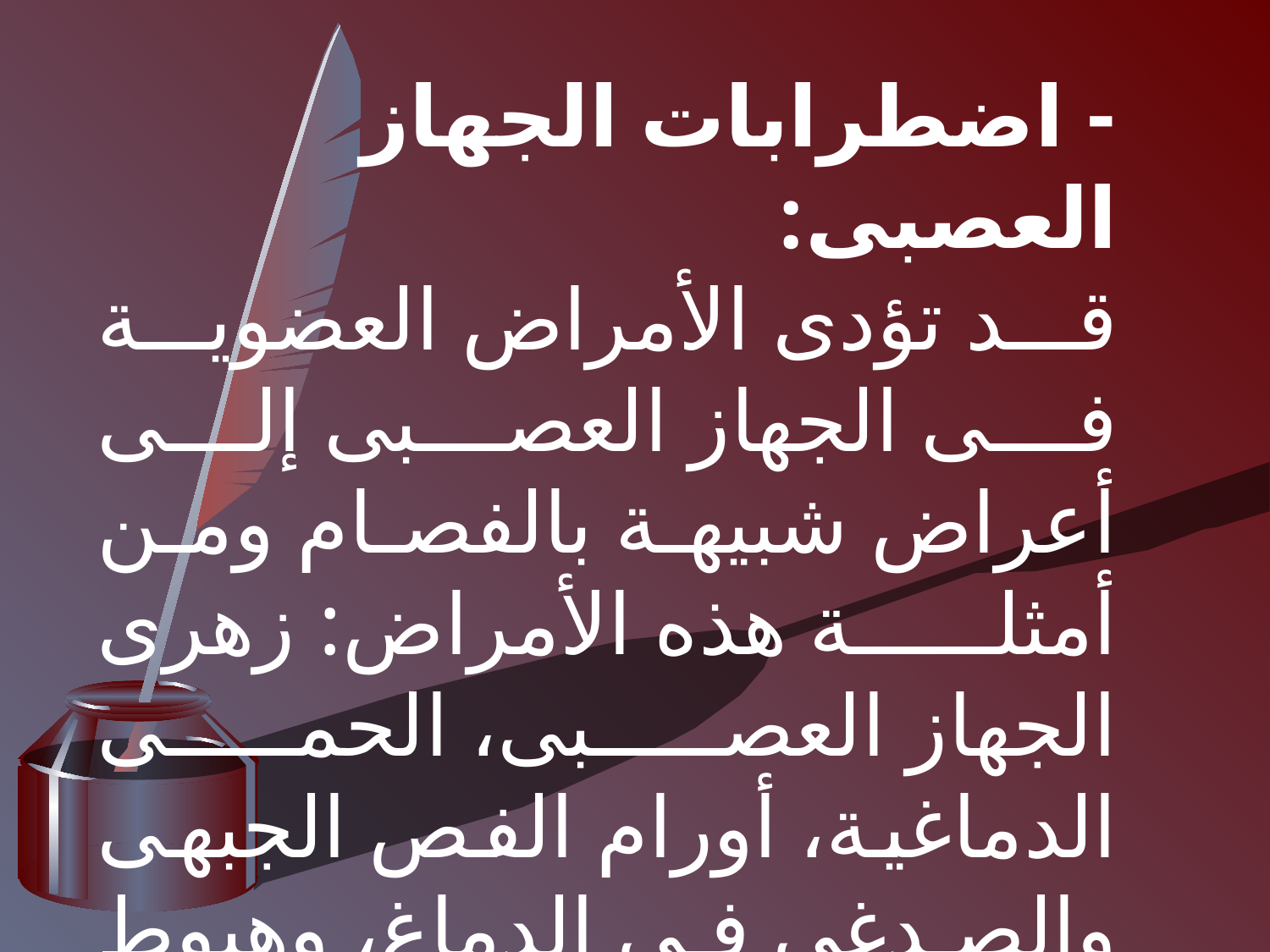

- اضطرابات الجهاز العصبى:
قد تؤدى الأمراض العضوية فى الجهاز العصبى إلى أعراض شبيهة بالفصام ومن أمثلة هذه الأمراض: زهرى الجهاز العصبى، الحمى الدماغية، أورام الفص الجبهى والصدغى فى الدماغ، وهبوط نسبة السكر فى الدم